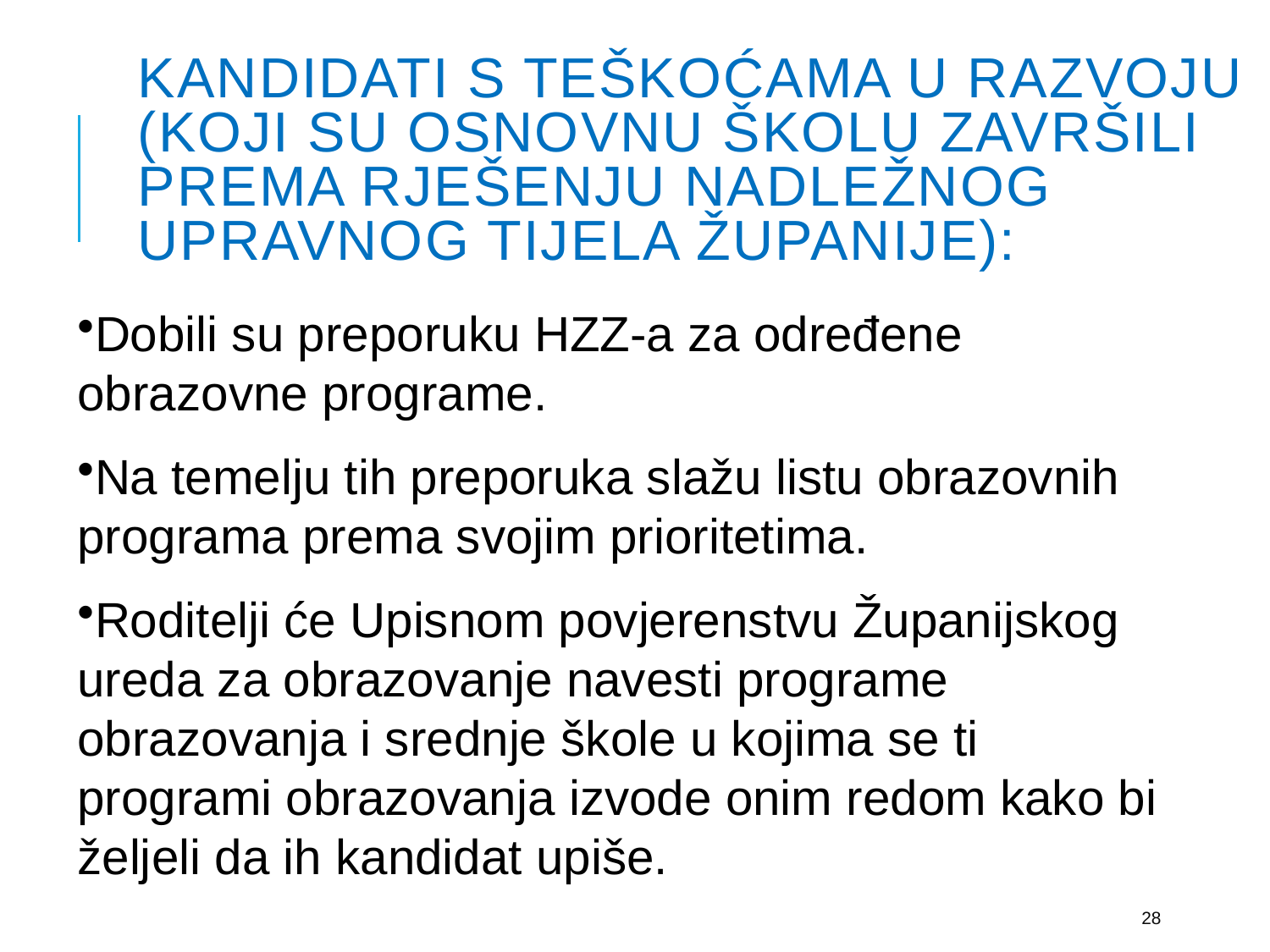

# Kandidati s teškoćama u razvoju (koji su osnovnu školu završili prema rješenju nadležnog upravnog tijela županije):
Dobili su preporuku HZZ-a za određene obrazovne programe.
Na temelju tih preporuka slažu listu obrazovnih programa prema svojim prioritetima.
Roditelji će Upisnom povjerenstvu Županijskog ureda za obrazovanje navesti programe obrazovanja i srednje škole u kojima se ti programi obrazovanja izvode onim redom kako bi željeli da ih kandidat upiše.
28